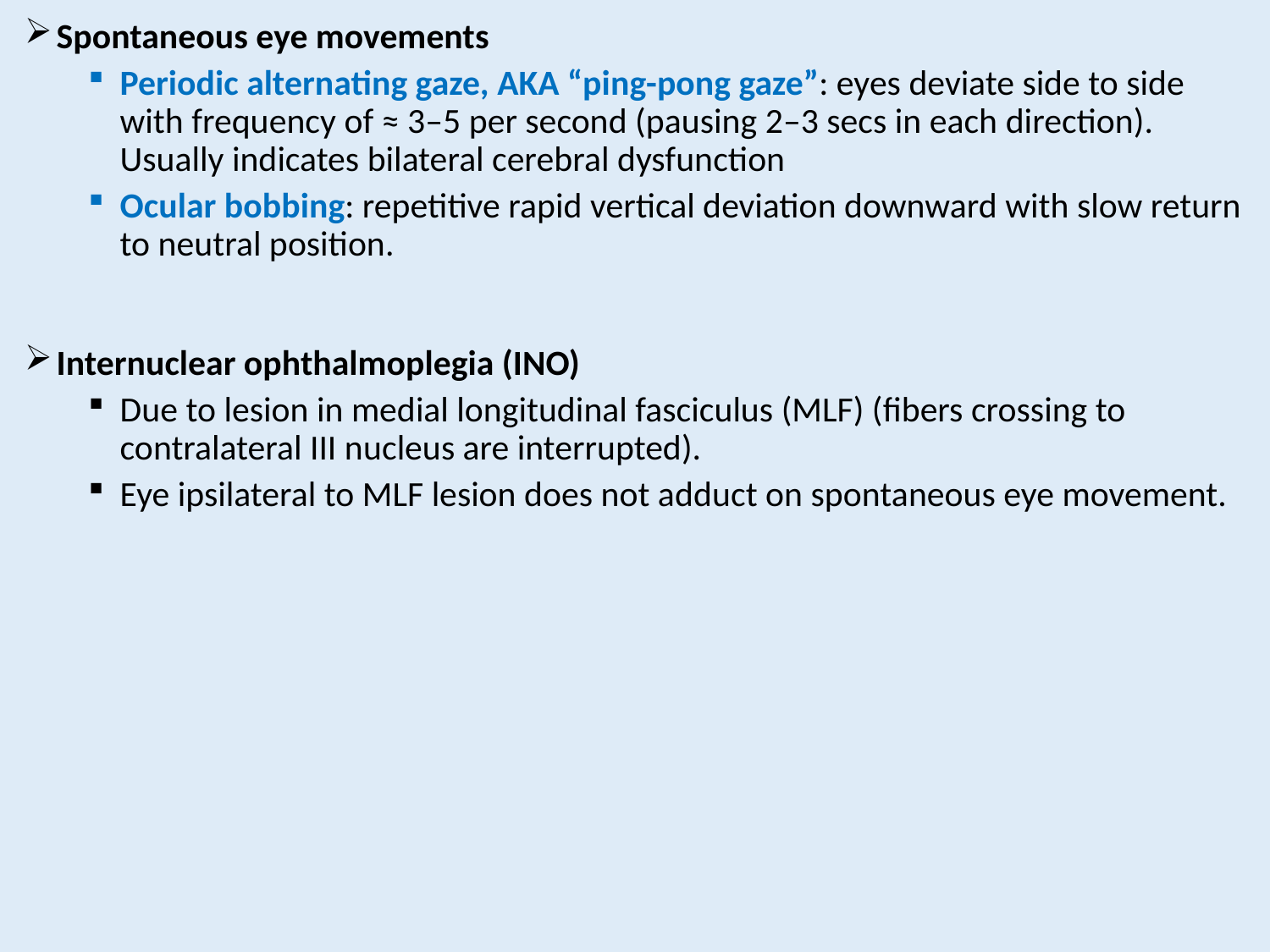

Spontaneous eye movements
Periodic alternating gaze, AKA “ping-pong gaze”: eyes deviate side to side with frequency of ≈ 3–5 per second (pausing 2–3 secs in each direction). Usually indicates bilateral cerebral dysfunction
Ocular bobbing: repetitive rapid vertical deviation downward with slow return to neutral position.

Internuclear ophthalmoplegia (INO)
Due to lesion in medial longitudinal fasciculus (MLF) (fibers crossing to contralateral III nucleus are interrupted).
Eye ipsilateral to MLF lesion does not adduct on spontaneous eye movement.